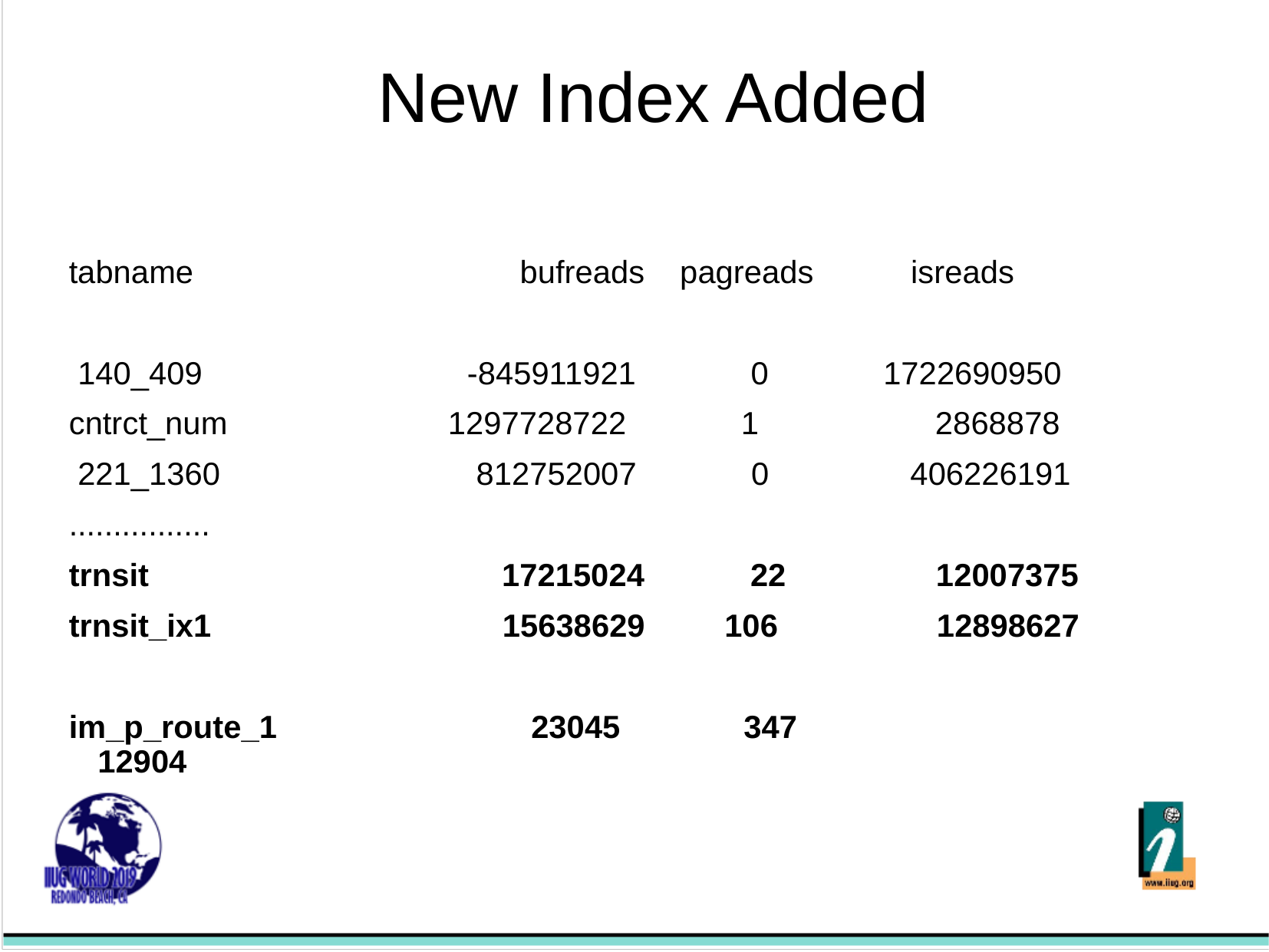

New Index Added

tabname                                     bufreads    pagreads           isreads

 140_409                              -845911921             0             1722690950
cntrct_num                         1297728722             1                    2868878
 221_1360                             812752007             0                406226191
................
trnsit                                        17215024            22                 12007375
trnsit_ix1                                 15638629         106                  12898627

im_p_route_1		          23045              347                        12904